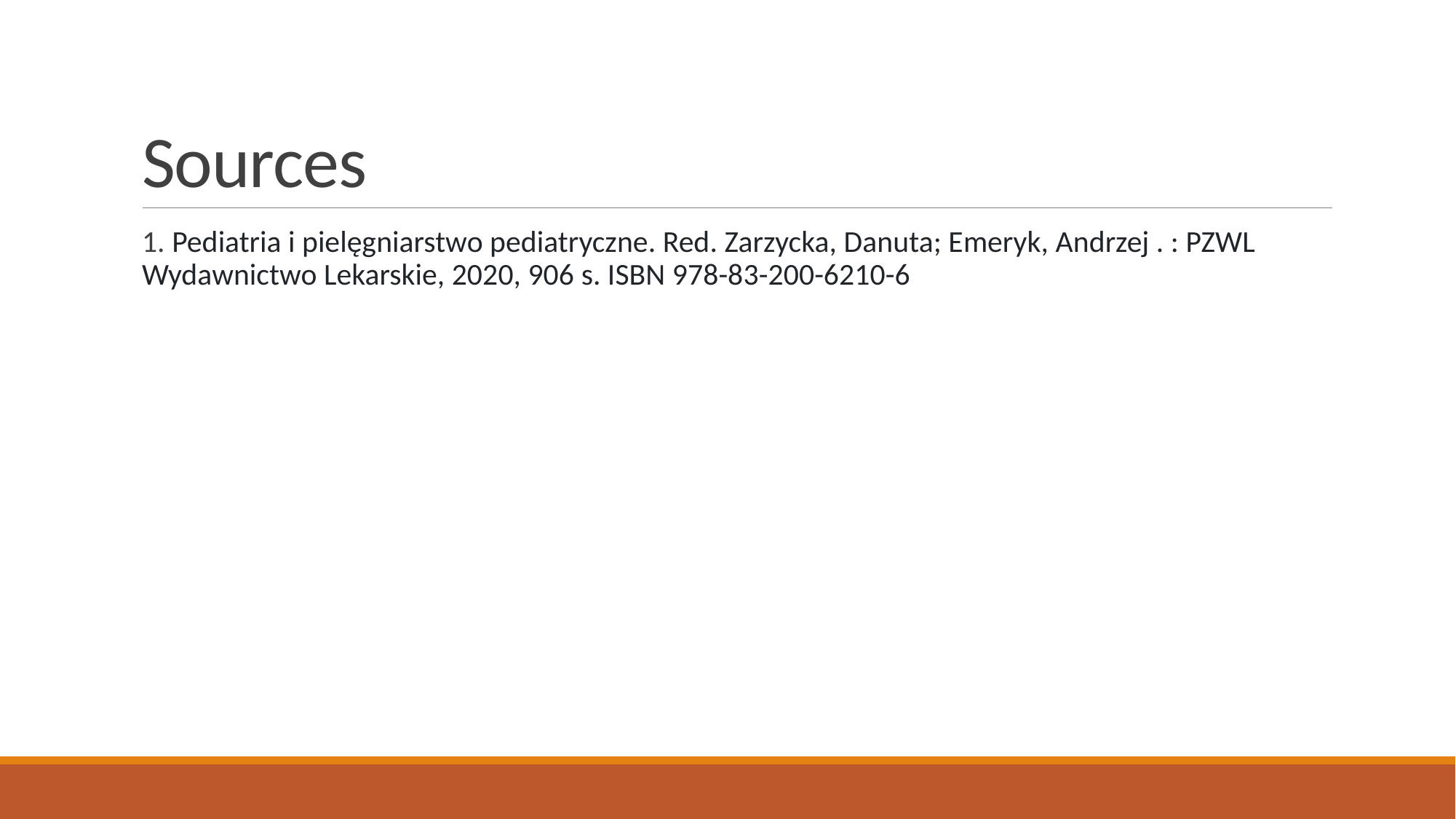

# Sources
1. Pediatria i pielęgniarstwo pediatryczne. Red. Zarzycka, Danuta; Emeryk, Andrzej . : PZWL Wydawnictwo Lekarskie, 2020, 906 s. ISBN 978-83-200-6210-6